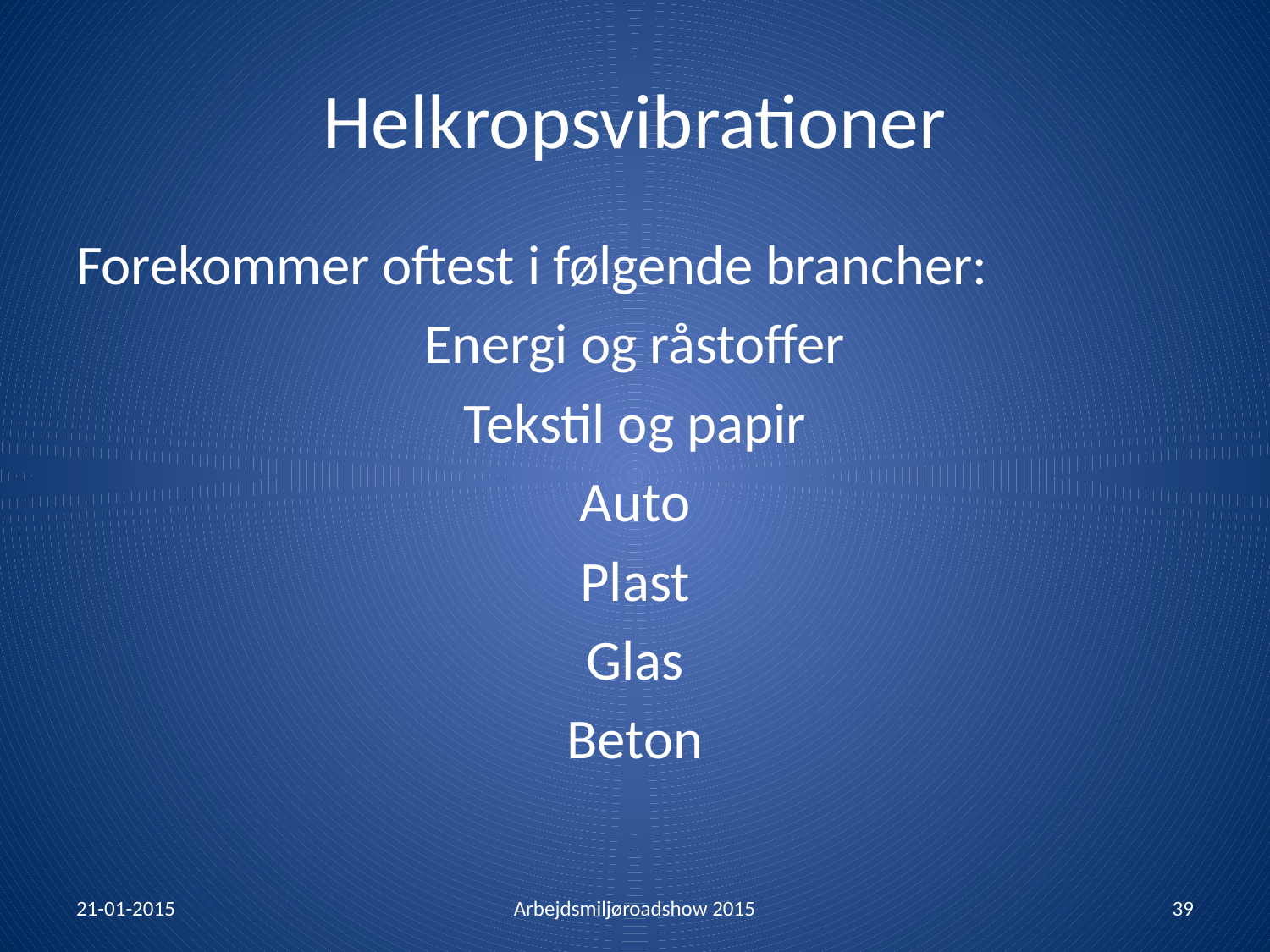

# Helkropsvibrationer
Forekommer oftest i følgende brancher:
Energi og råstoffer
Tekstil og papir
Auto
Plast
Glas
Beton
21-01-2015
Arbejdsmiljøroadshow 2015
39